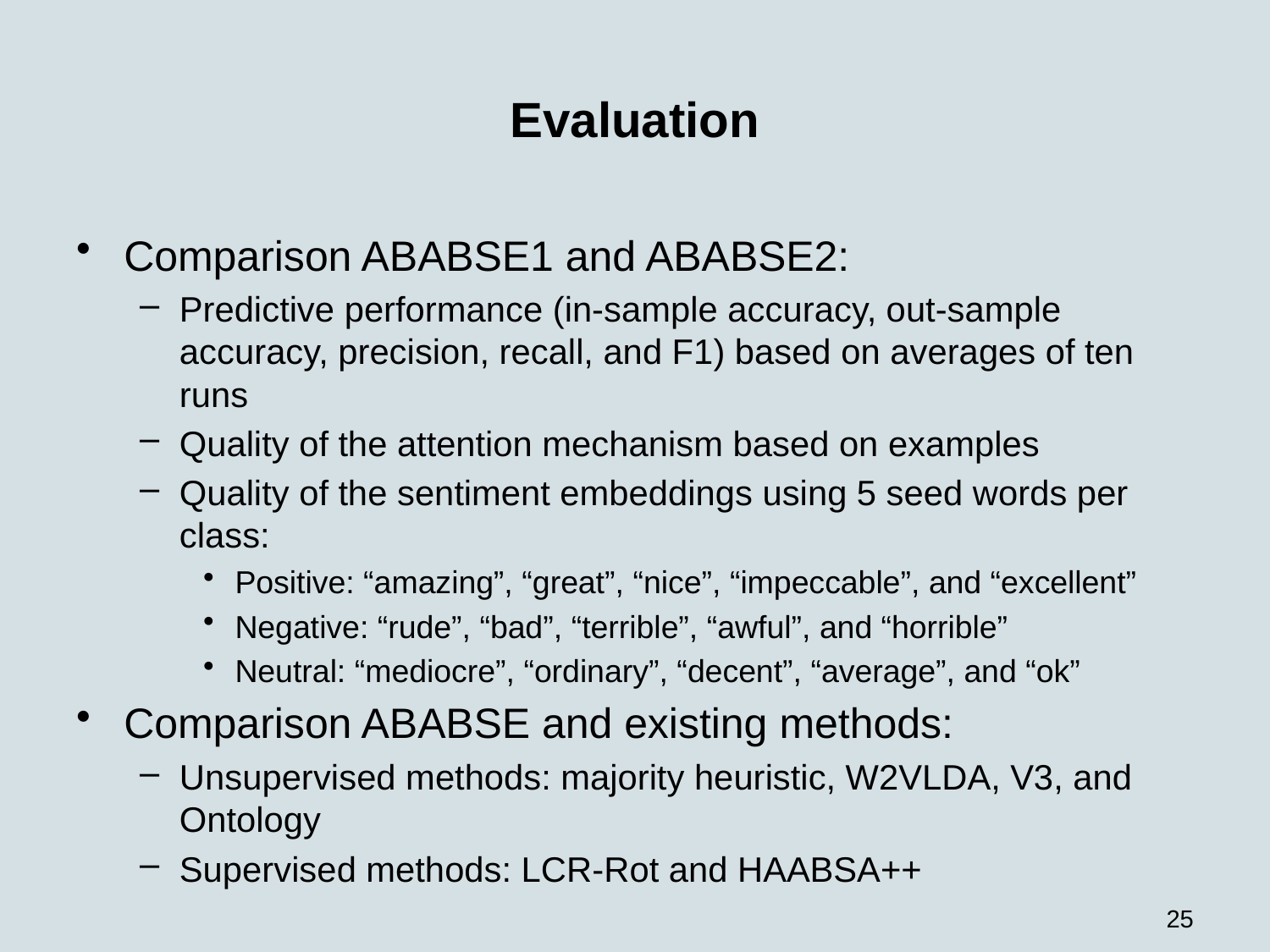

# Evaluation
Comparison ABABSE1 and ABABSE2:
Predictive performance (in-sample accuracy, out-sample accuracy, precision, recall, and F1) based on averages of ten runs
Quality of the attention mechanism based on examples
Quality of the sentiment embeddings using 5 seed words per class:
Positive: “amazing”, “great”, “nice”, “impeccable”, and “excellent”
Negative: “rude”, “bad”, “terrible”, “awful”, and “horrible”
Neutral: “mediocre”, “ordinary”, “decent”, “average”, and “ok”
Comparison ABABSE and existing methods:
Unsupervised methods: majority heuristic, W2VLDA, V3, and Ontology
Supervised methods: LCR-Rot and HAABSA++

25